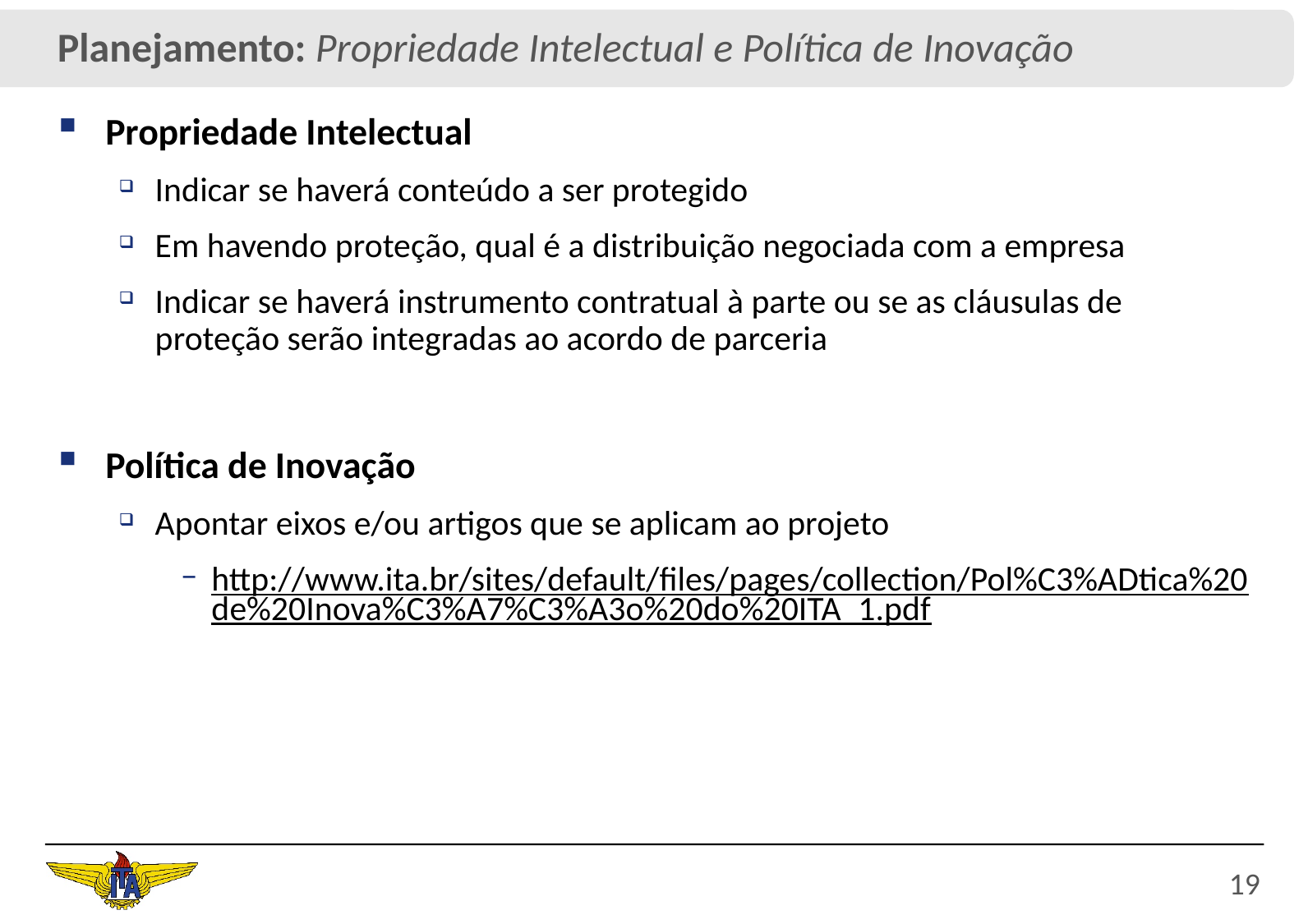

Planejamento: Propriedade Intelectual e Política de Inovação
Propriedade Intelectual
Indicar se haverá conteúdo a ser protegido
Em havendo proteção, qual é a distribuição negociada com a empresa
Indicar se haverá instrumento contratual à parte ou se as cláusulas de proteção serão integradas ao acordo de parceria

Política de Inovação
Apontar eixos e/ou artigos que se aplicam ao projeto
http://www.ita.br/sites/default/files/pages/collection/Pol%C3%ADtica%20de%20Inova%C3%A7%C3%A3o%20do%20ITA_1.pdf